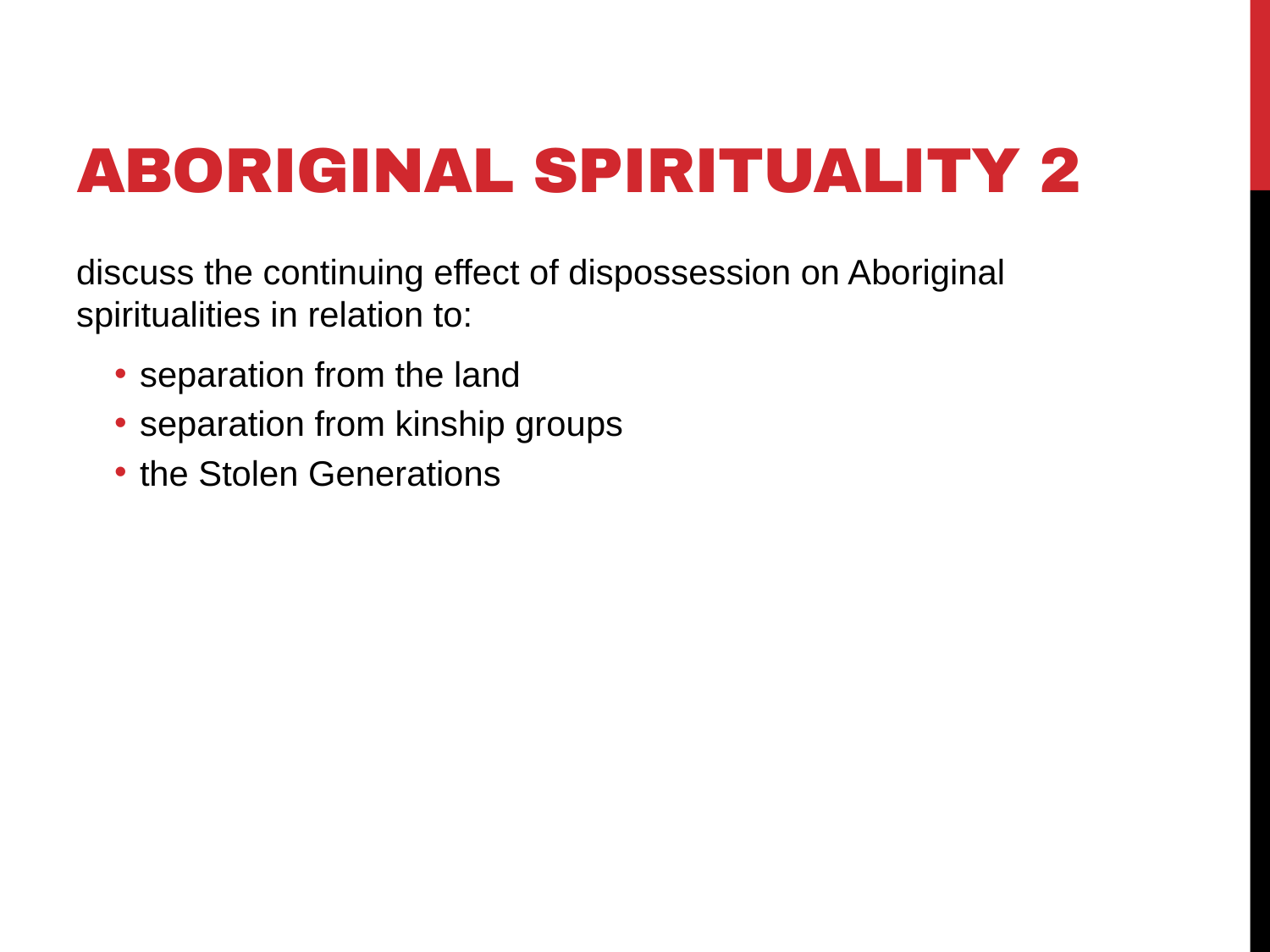

# Aboriginal spirituality 2
discuss the continuing effect of dispossession on Aboriginal spiritualities in relation to:
separation from the land
separation from kinship groups
the Stolen Generations